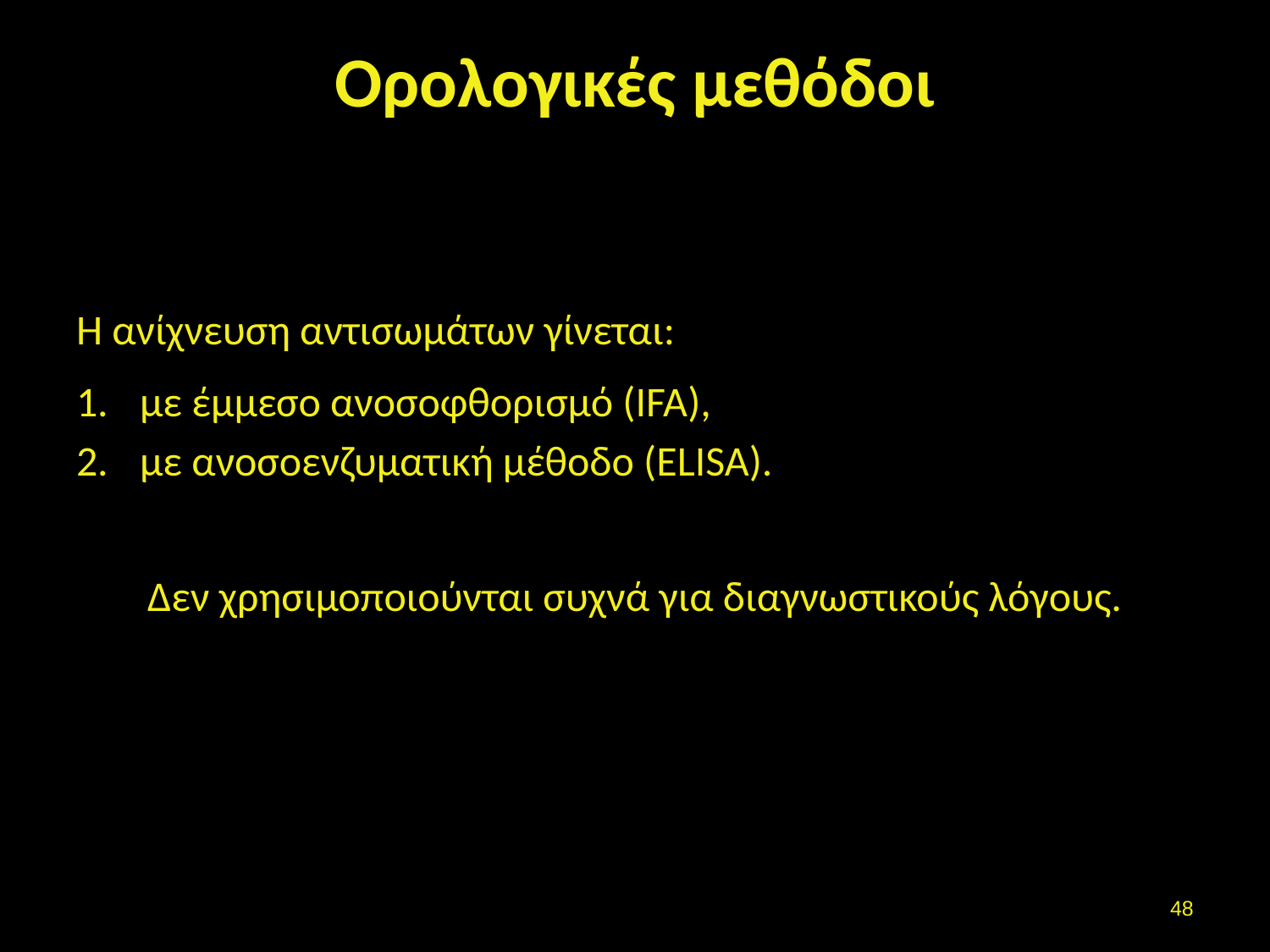

# Oρολογικές μεθόδοι
Η ανίχνευση αντισωμάτων γίνεται:
με έμμεσο ανοσοφθορισμό (IFA),
με ανοσοενζυματική μέθοδο (ΕLISA).
Δεν χρησιμοποιούνται συχνά για διαγνωστικούς λόγους.

48